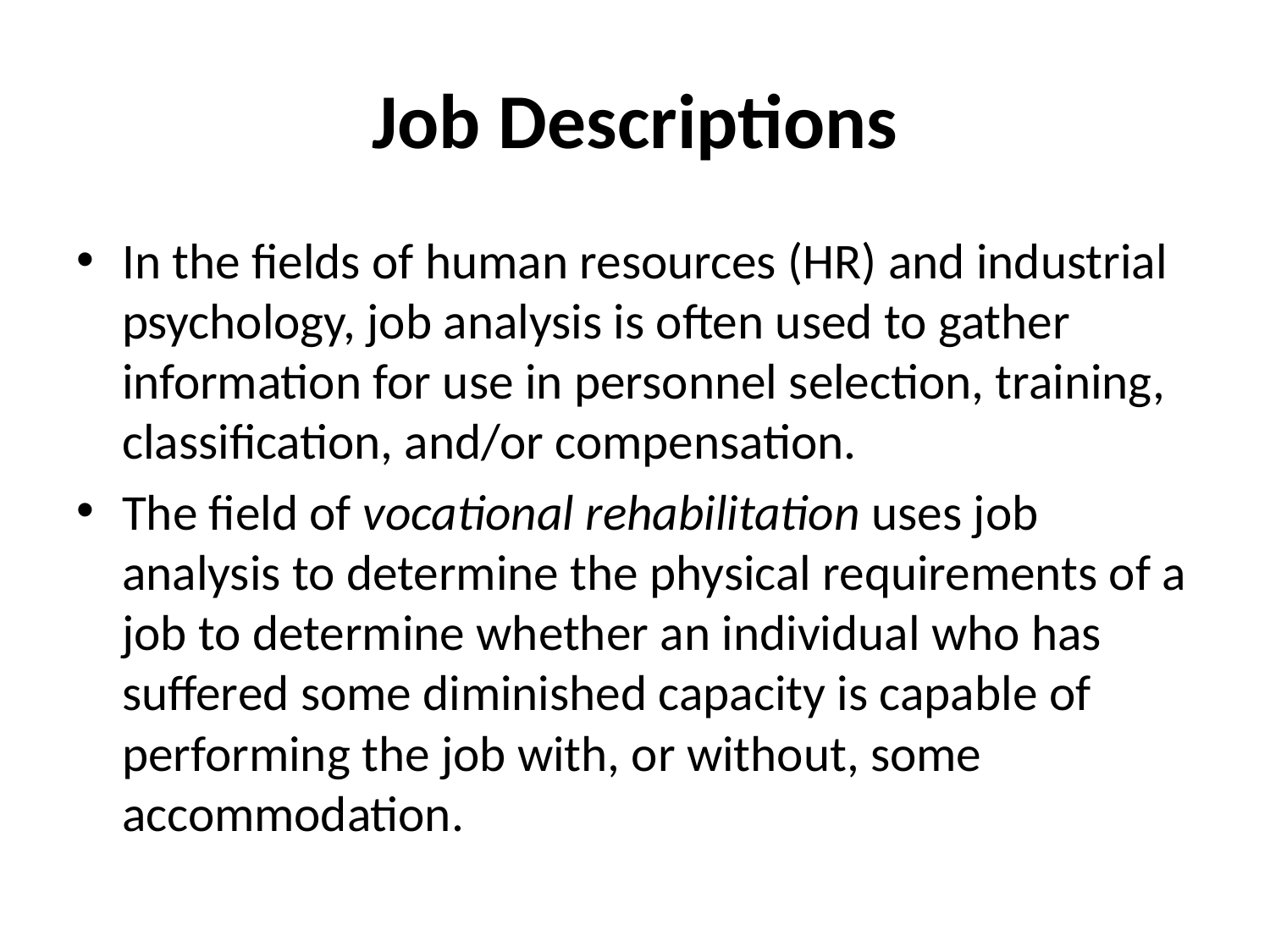

# Job Descriptions
In the fields of human resources (HR) and industrial psychology, job analysis is often used to gather information for use in personnel selection, training, classification, and/or compensation.
The field of vocational rehabilitation uses job analysis to determine the physical requirements of a job to determine whether an individual who has suffered some diminished capacity is capable of performing the job with, or without, some accommodation.